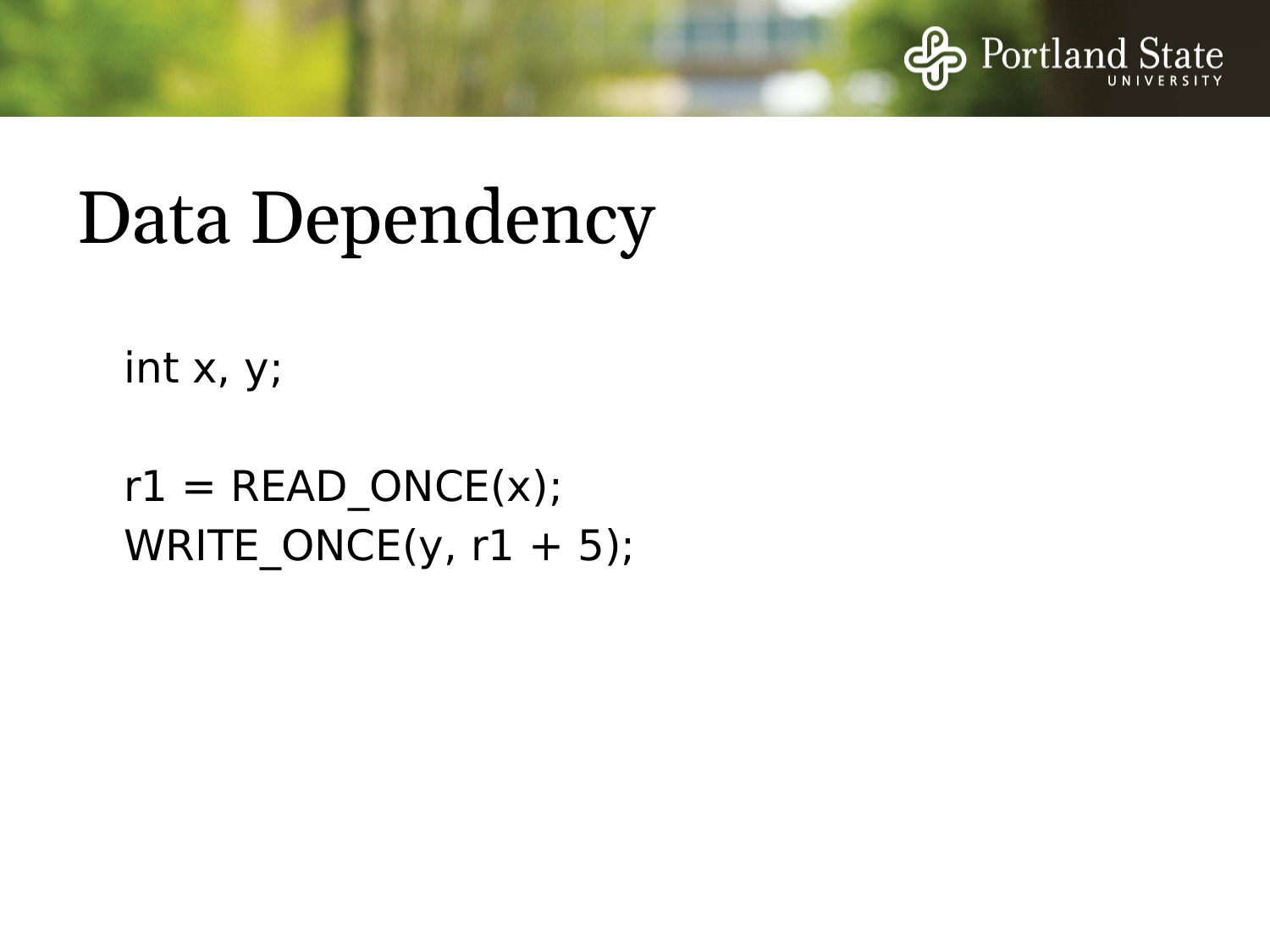

# Data Dependency
	int x, y;

	r1 = READ_ONCE(x);
	WRITE_ONCE(y, r1 + 5);